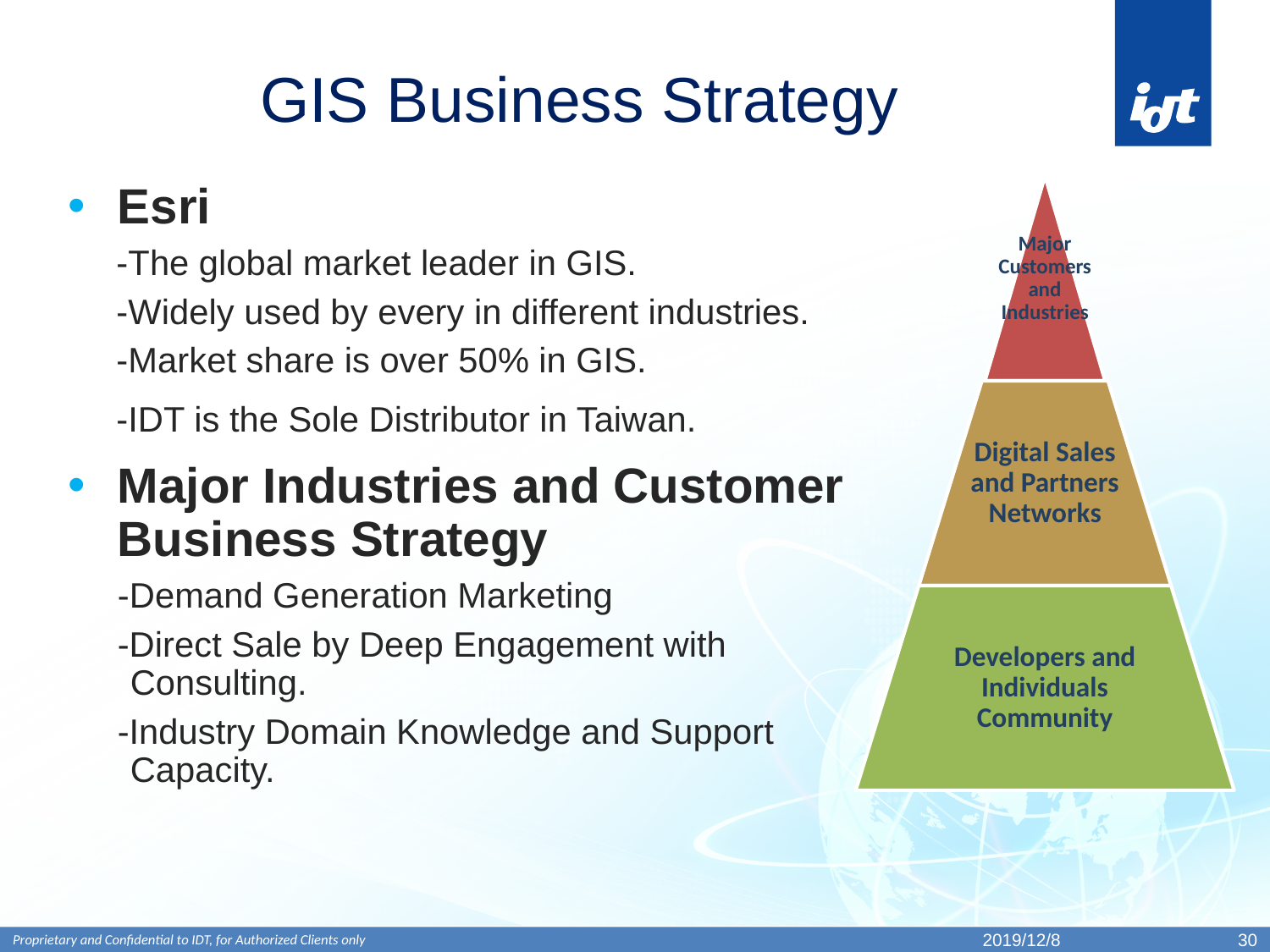

# GIS Business Strategy
Esri
     -The global market leader in GIS.
     -Widely used by every in different industries.
     -Market share is over 50% in GIS.
     -IDT is the Sole Distributor in Taiwan.
Major Industries and Customer Business Strategy
-Demand Generation Marketing
-Direct Sale by Deep Engagement with Consulting.
-Industry Domain Knowledge and Support Capacity.

Major Customers and Industries

Digital Sales and Partners Networks

Developers and Individuals Community
2019/12/8
30